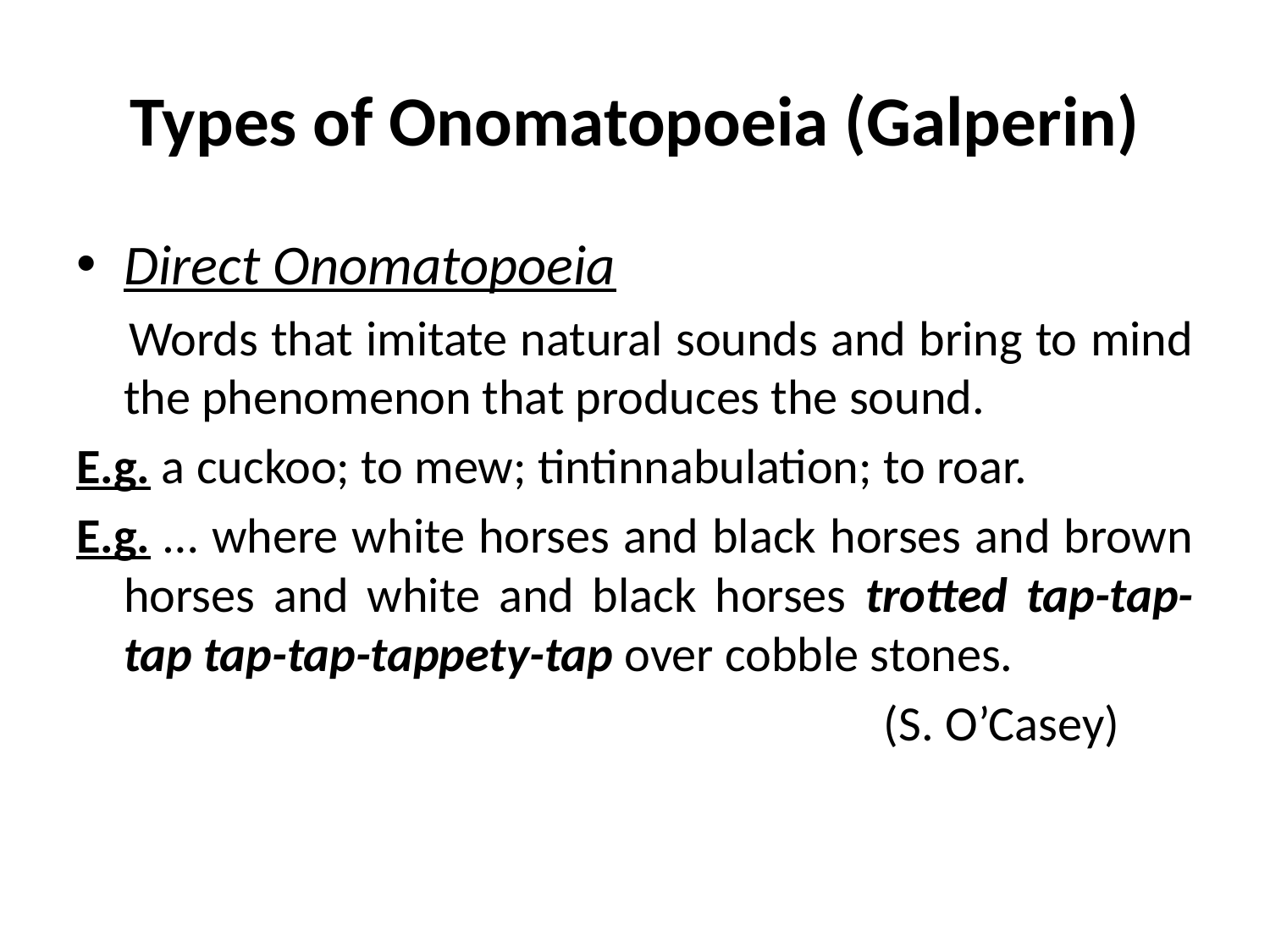

# Types of Onomatopoeia (Galperin)
Direct Onomatopoeia
    Words that imitate natural sounds and bring to mind the phenomenon that produces the sound.
E.g. a cuckoo; to mew; tintinnabulation; to roar.
E.g. … where white horses and black horses and brown horses and white and black horses trotted tap-tap-tap tap-tap-tappety-tap over cobble stones.
                                                                        (S. O’Casey)